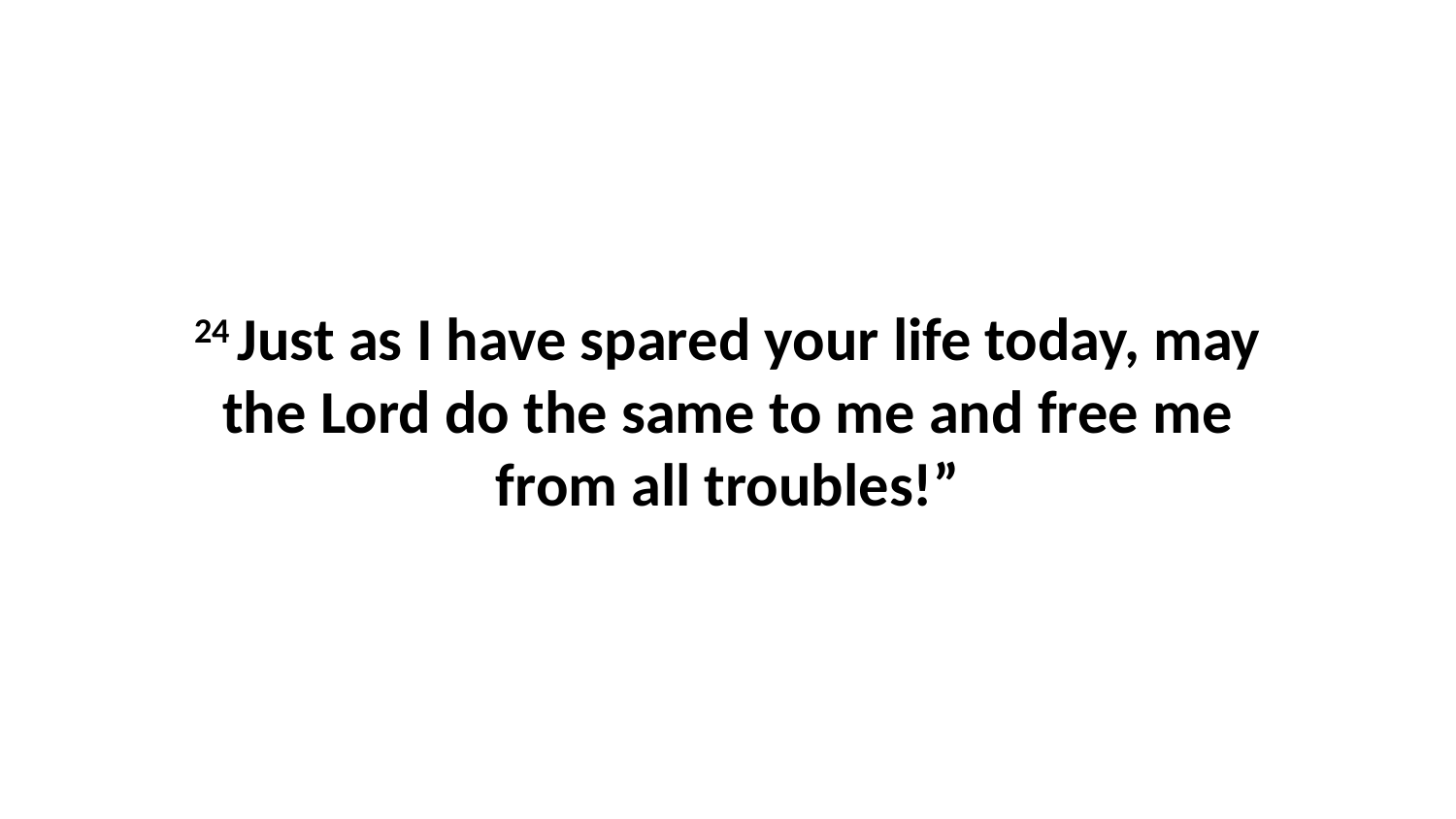

24 Just as I have spared your life today, may the Lord do the same to me and free me from all troubles!”